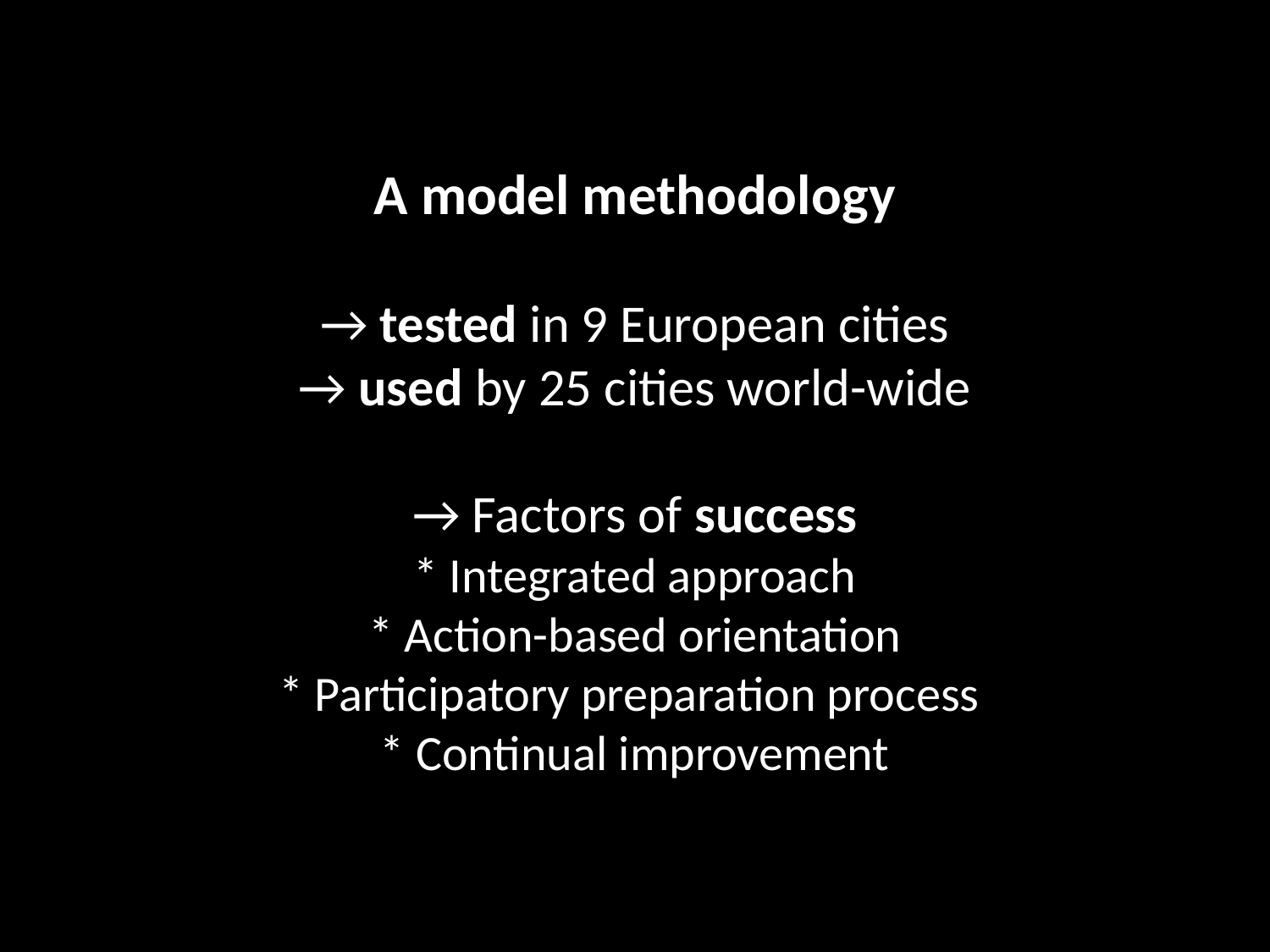

A model methodology

→ tested in 9 European cities
→ used by 25 cities world-wide

→ Factors of success
* Integrated approach
* Action-based orientation
* Participatory preparation process
* Continual improvement